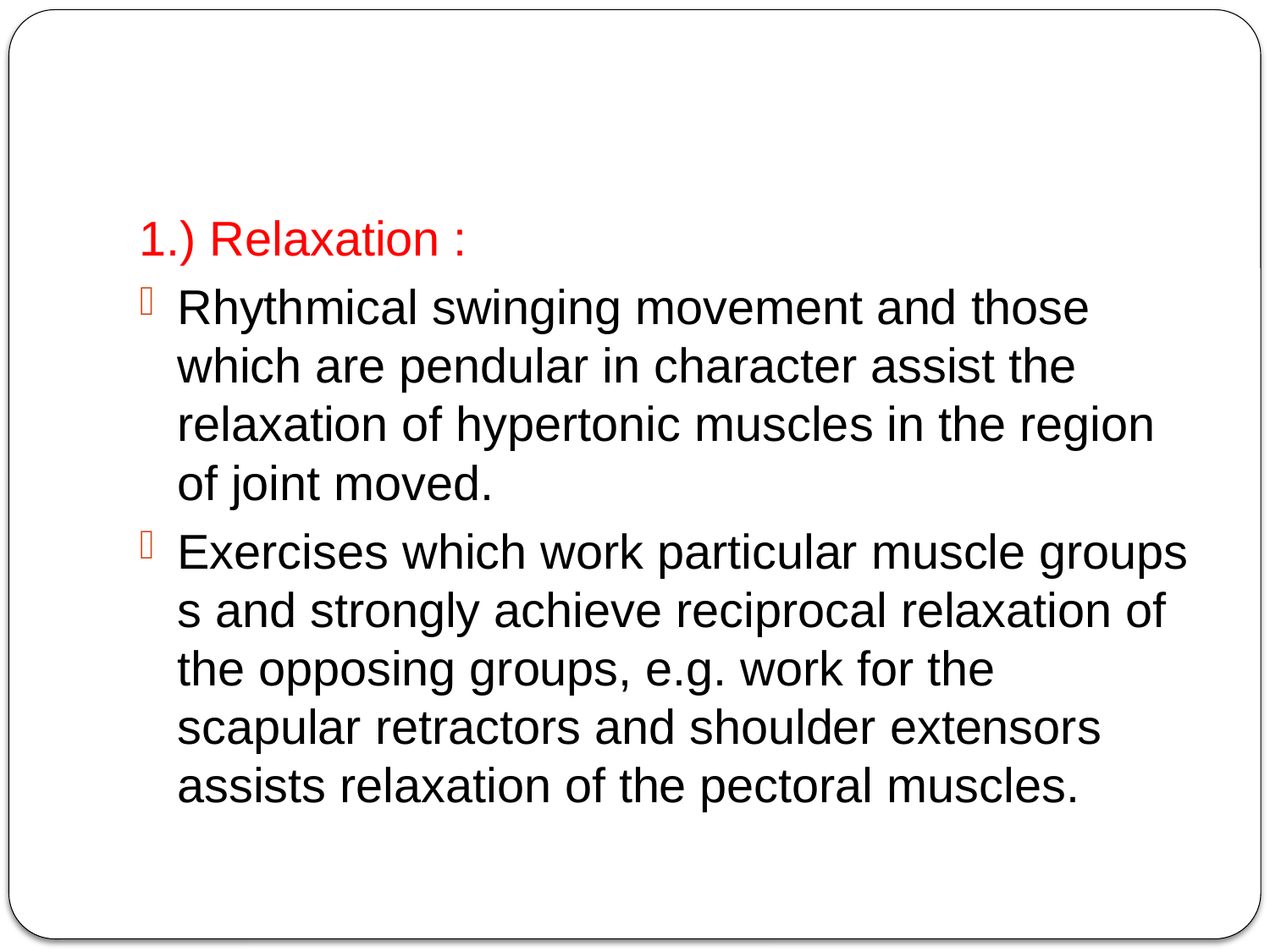

#
1.) Relaxation :
Rhythmical swinging movement and those which are pendular in character assist the relaxation of hypertonic muscles in the region of joint moved.
Exercises which work particular muscle groups s and strongly achieve reciprocal relaxation of the opposing groups, e.g. work for the scapular retractors and shoulder extensors assists relaxation of the pectoral muscles.